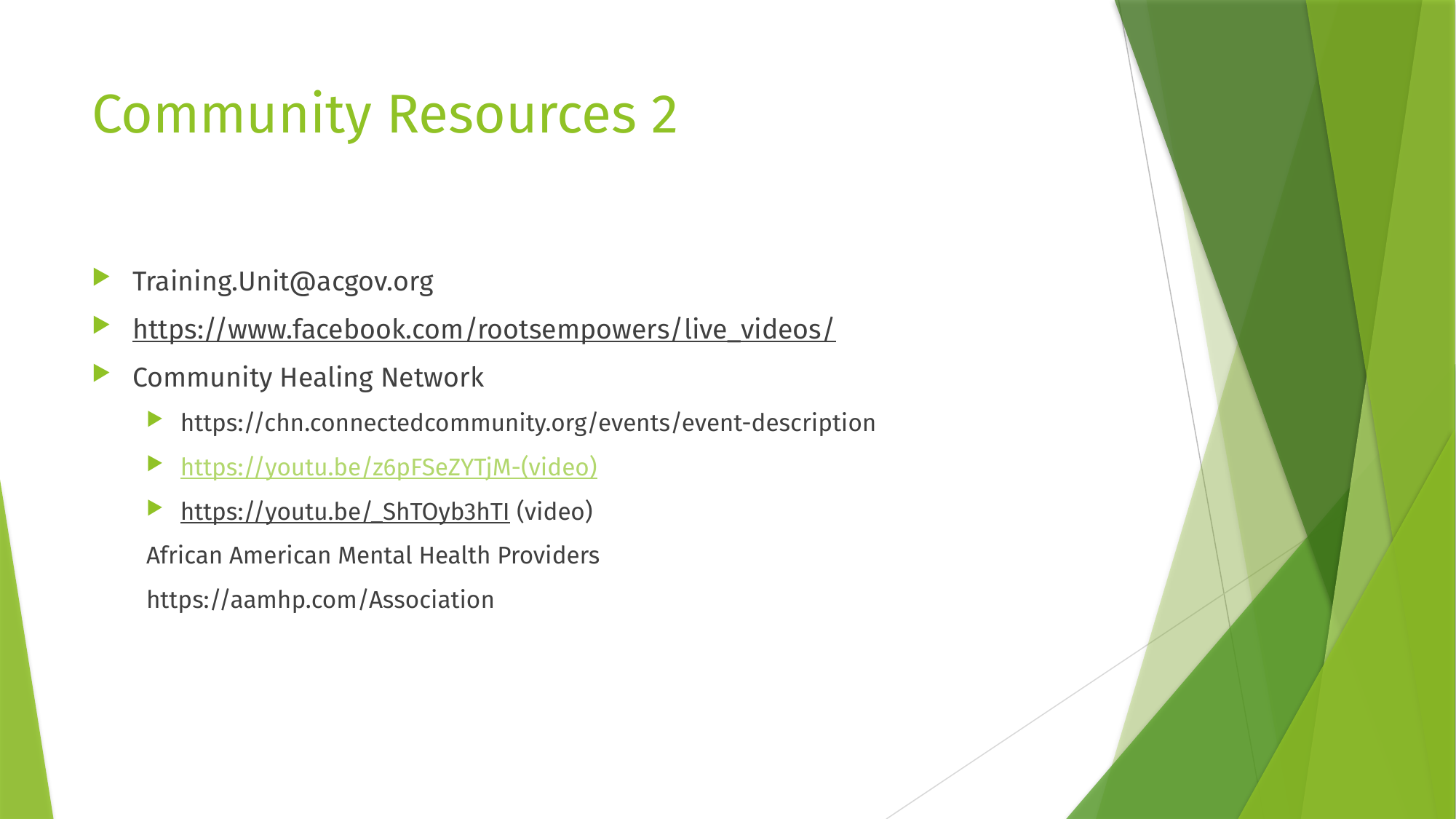

# Community Resources 2
Training.Unit@acgov.org
https://www.facebook.com/rootsempowers/live_videos/
Community Healing Network
https://chn.connectedcommunity.org/events/event-description
https://youtu.be/z6pFSeZYTjM-(video)
https://youtu.be/_ShTOyb3hTI (video)
African American Mental Health Providers
https://aamhp.com/Association